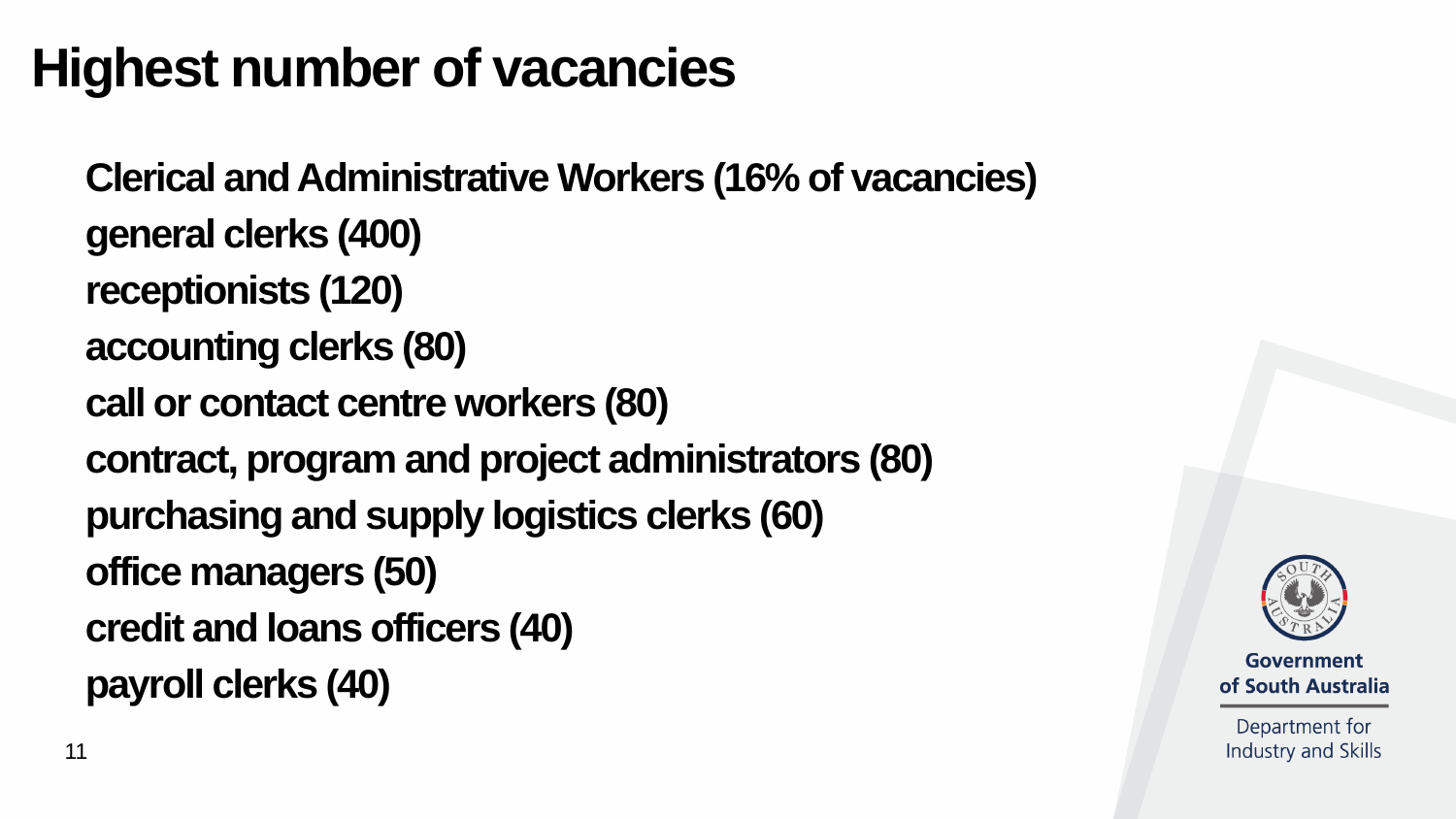

Highest number of vacancies
Clerical and Administrative Workers (16% of vacancies)
general clerks (400)
receptionists (120)
accounting clerks (80)
call or contact centre workers (80)
contract, program and project administrators (80)
purchasing and supply logistics clerks (60)
office managers (50)
credit and loans officers (40)
payroll clerks (40)